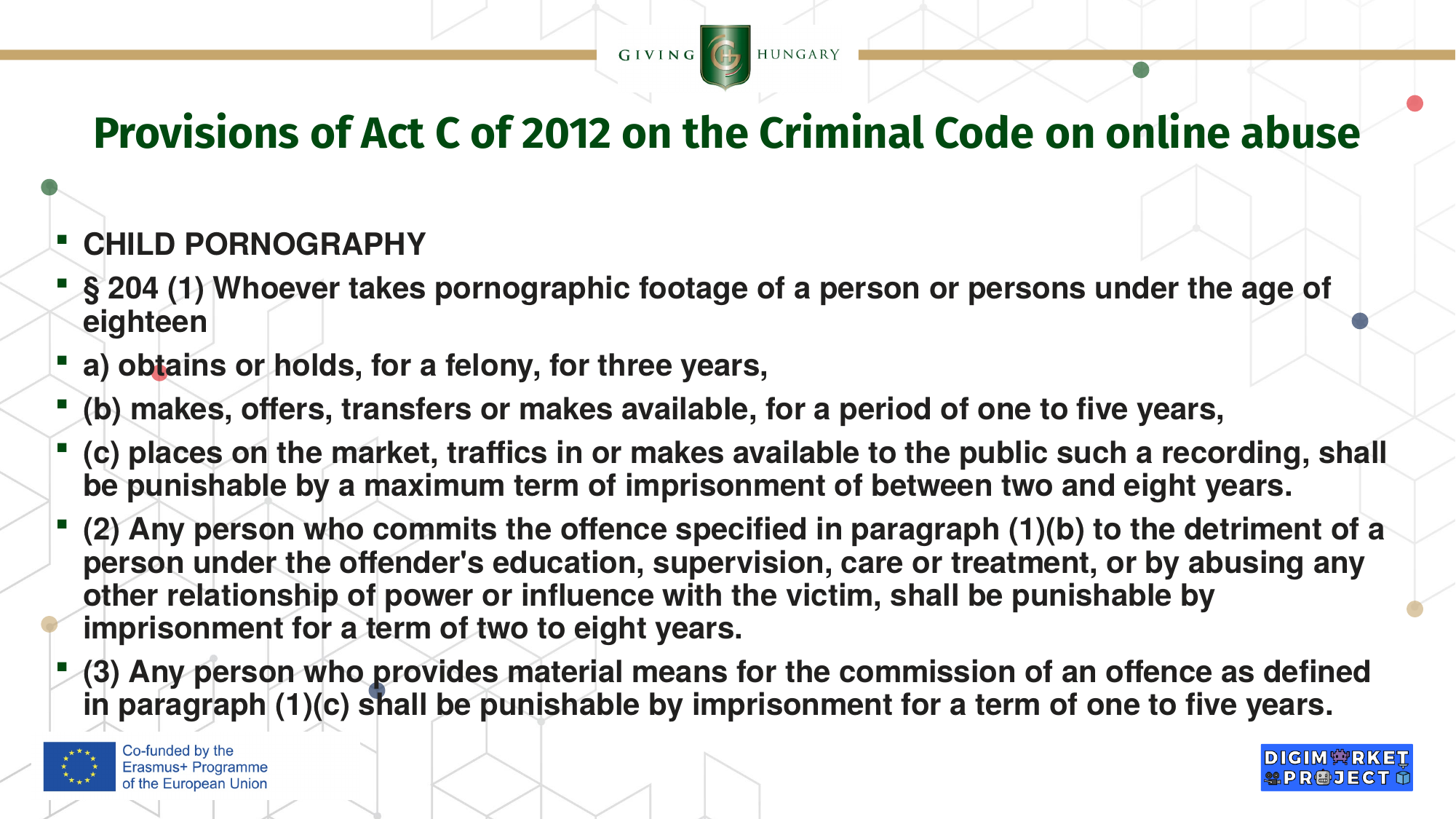

# Provisions of Act C of 2012 on the Criminal Code on online abuse
CHILD PORNOGRAPHY
§ 204 (1) Whoever takes pornographic footage of a person or persons under the age of eighteen
a) obtains or holds, for a felony, for three years,
(b) makes, offers, transfers or makes available, for a period of one to five years,
(c) places on the market, traffics in or makes available to the public such a recording, shall be punishable by a maximum term of imprisonment of between two and eight years.
(2) Any person who commits the offence specified in paragraph (1)(b) to the detriment of a person under the offender's education, supervision, care or treatment, or by abusing any other relationship of power or influence with the victim, shall be punishable by imprisonment for a term of two to eight years.
(3) Any person who provides material means for the commission of an offence as defined in paragraph (1)(c) shall be punishable by imprisonment for a term of one to five years.